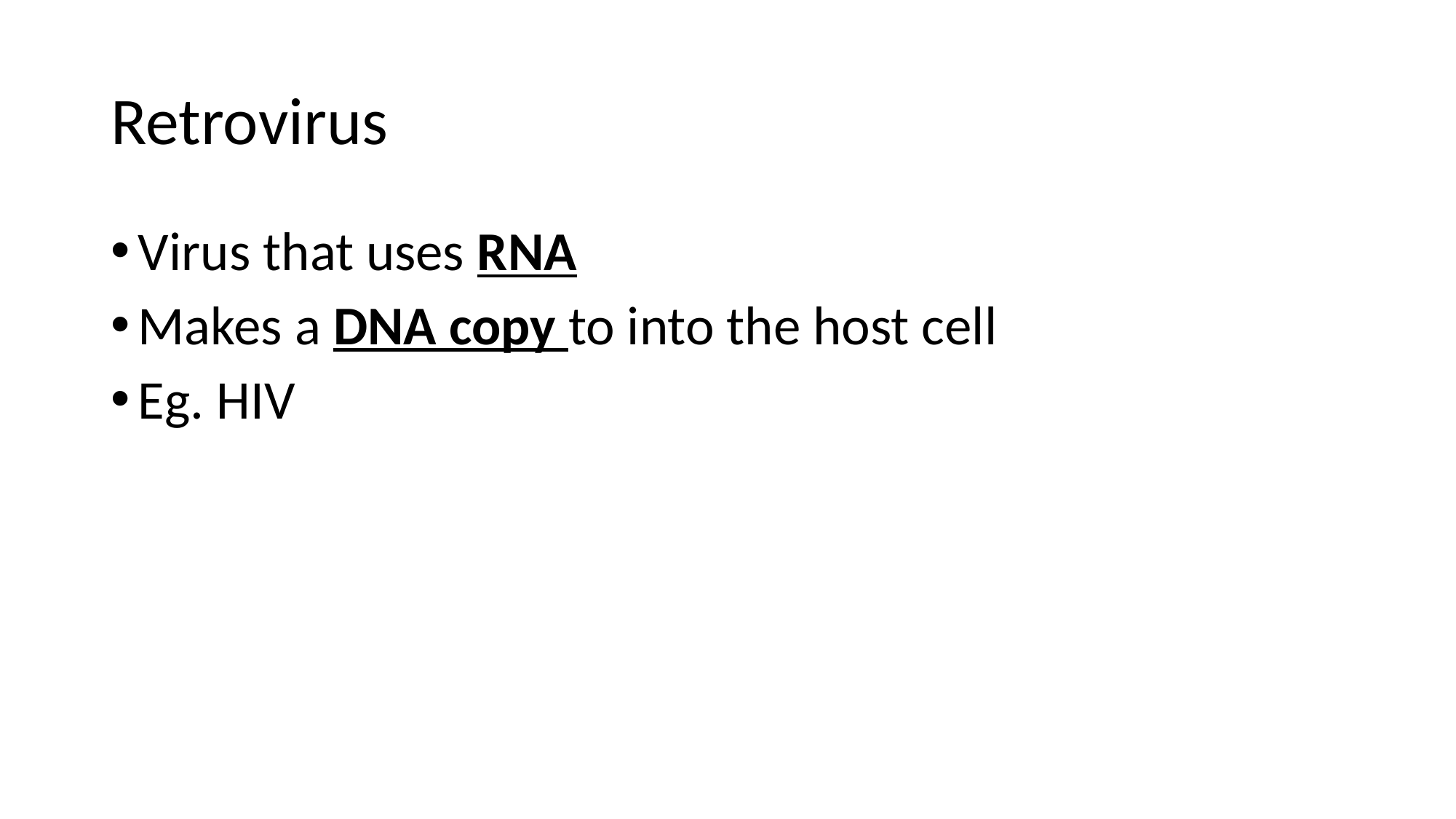

# Retrovirus
Virus that uses RNA
Makes a DNA copy to into the host cell
Eg. HIV